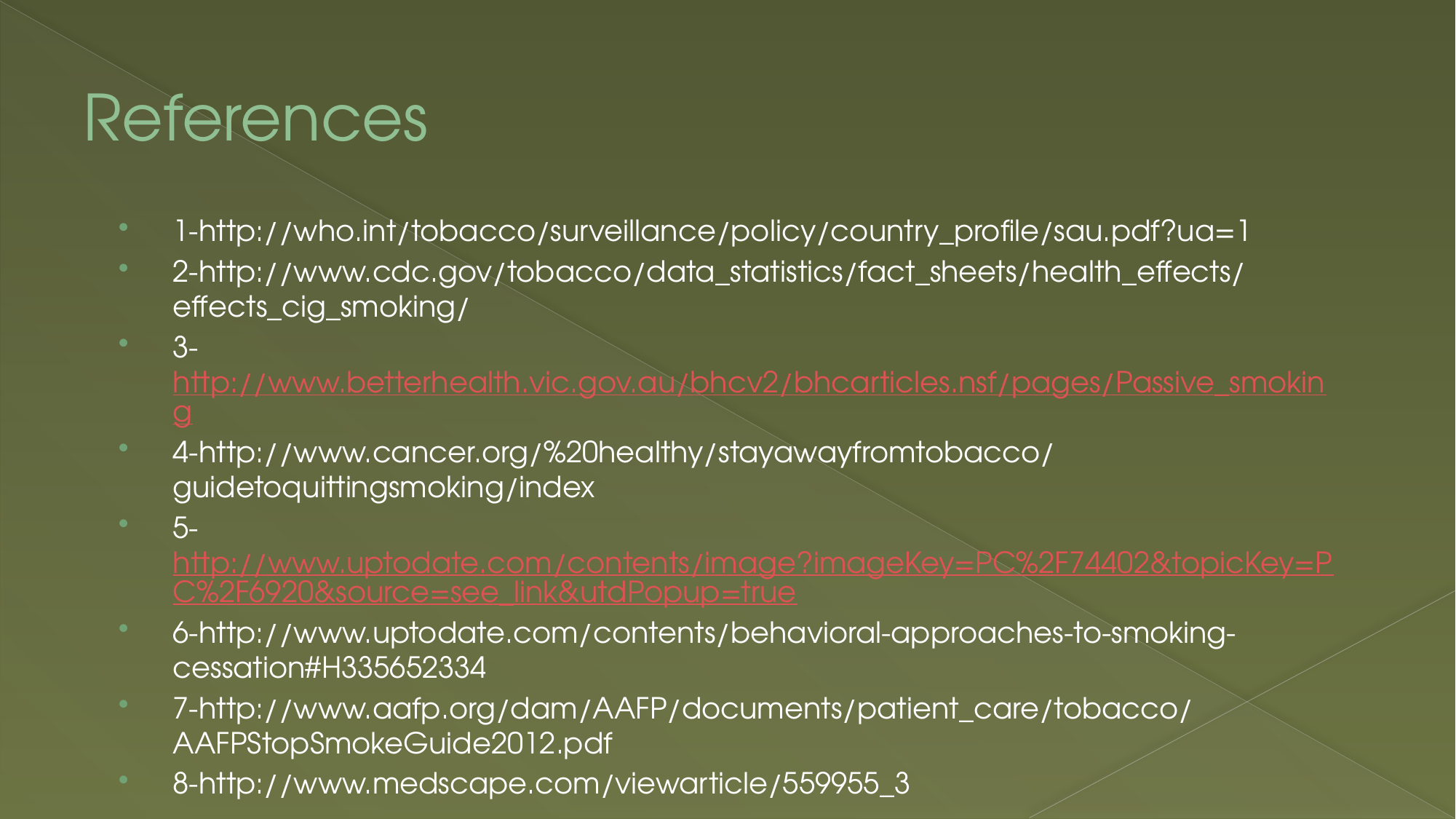

# References
1-http://who.int/tobacco/surveillance/policy/country_profile/sau.pdf?ua=1
2-http://www.cdc.gov/tobacco/data_statistics/fact_sheets/health_effects/effects_cig_smoking/
3- http://www.betterhealth.vic.gov.au/bhcv2/bhcarticles.nsf/pages/Passive_smoking
4-http://www.cancer.org/%20healthy/stayawayfromtobacco/guidetoquittingsmoking/index
5- http://www.uptodate.com/contents/image?imageKey=PC%2F74402&topicKey=PC%2F6920&source=see_link&utdPopup=true
6-http://www.uptodate.com/contents/behavioral-approaches-to-smoking-cessation#H335652334
7-http://www.aafp.org/dam/AAFP/documents/patient_care/tobacco/AAFPStopSmokeGuide2012.pdf
8-http://www.medscape.com/viewarticle/559955_3